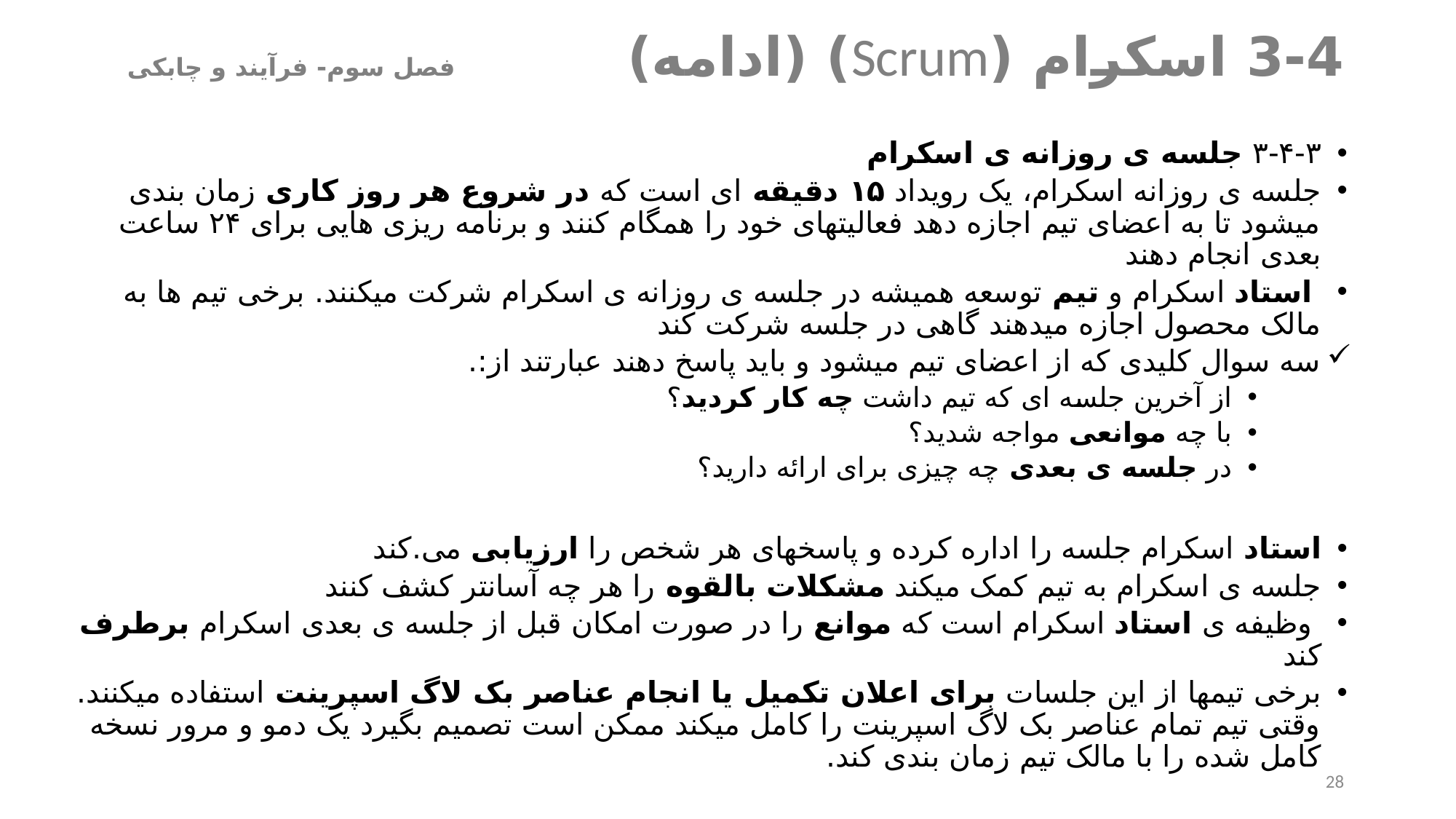

# 3-4	 اسکرام (Scrum) (ادامه) 			     فصل سوم- فرآیند و چابکی
۳-۴-۳ جلسه ی روزانه ی اسکرام
جلسه ی روزانه اسکرام، یک رویداد ۱۵ دقیقه ای است که در شروع هر روز کاری زمان بندی میشود تا به اعضای تیم اجازه دهد فعالیتهای خود را همگام کنند و برنامه ریزی هایی برای ۲۴ ساعت بعدی انجام دهند
 استاد اسکرام و تیم توسعه همیشه در جلسه ی روزانه ی اسکرام شرکت میکنند. برخی تیم ها به مالک محصول اجازه میدهند گاهی در جلسه شرکت کند
سه سوال کلیدی که از اعضای تیم میشود و باید پاسخ دهند عبارتند از:.
از آخرین جلسه ای که تیم داشت چه کار کردید؟
با چه موانعی مواجه شدید؟
در جلسه ی بعدی چه چیزی برای ارائه دارید؟

استاد اسکرام جلسه را اداره کرده و پاسخهای هر شخص را ارزیابی می.کند
جلسه ی اسکرام به تیم کمک میکند مشکلات بالقوه را هر چه آسانتر کشف کنند
 وظیفه ی استاد اسکرام است که موانع را در صورت امکان قبل از جلسه ی بعدی اسکرام برطرف کند
برخی تیمها از این جلسات برای اعلان تکمیل یا انجام عناصر بک لاگ اسپرینت استفاده میکنند. وقتی تیم تمام عناصر بک لاگ اسپرینت را کامل میکند ممکن است تصمیم بگیرد یک دمو و مرور نسخه کامل شده را با مالک تیم زمان بندی کند.
28